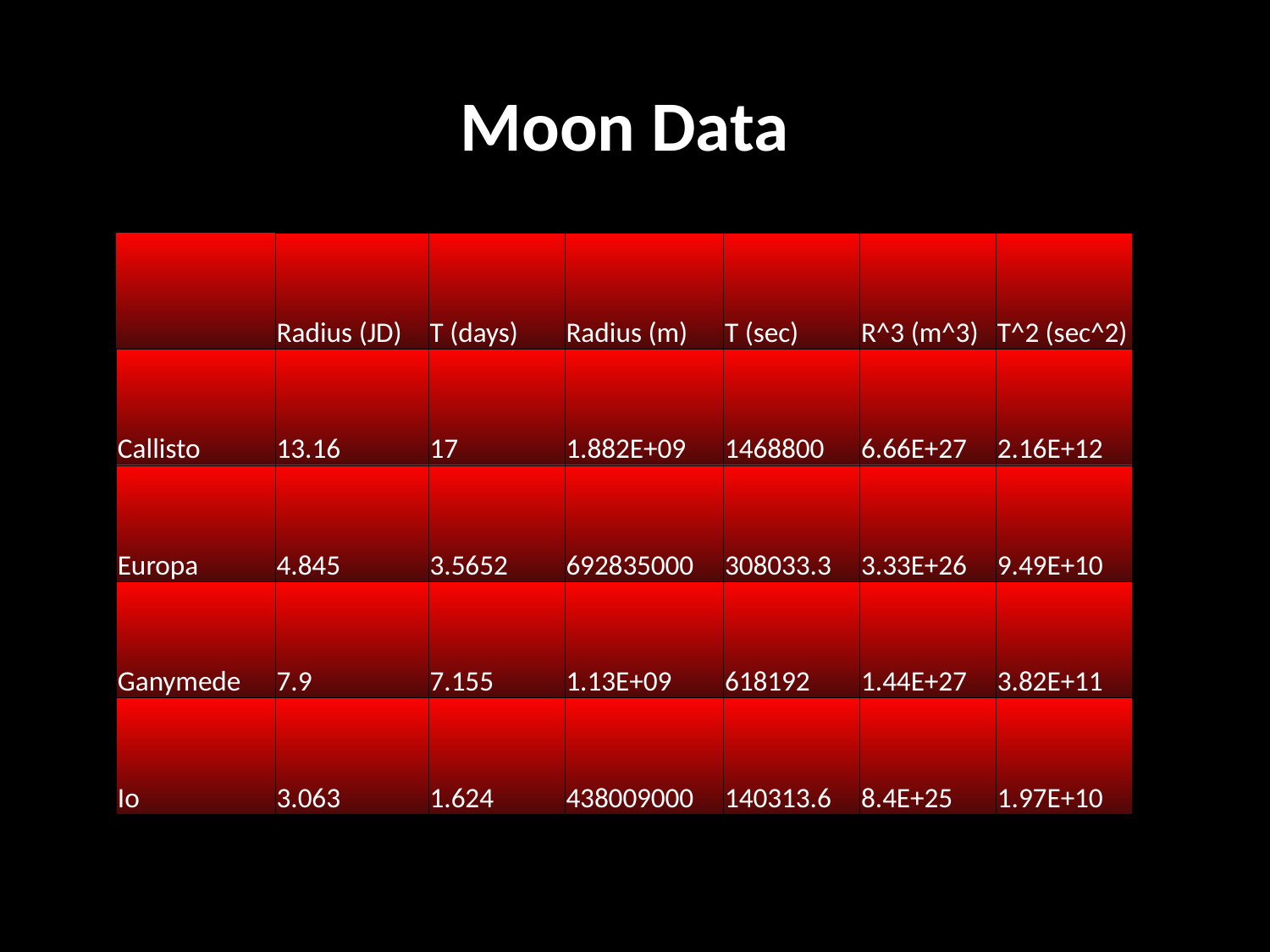

Moon Data
|  | Radius (JD) | T (days) | Radius (m) | T (sec) | R^3 (m^3) | T^2 (sec^2) |
| --- | --- | --- | --- | --- | --- | --- |
| Callisto | 13.16 | 17 | 1.882E+09 | 1468800 | 6.66E+27 | 2.16E+12 |
| Europa | 4.845 | 3.5652 | 692835000 | 308033.3 | 3.33E+26 | 9.49E+10 |
| Ganymede | 7.9 | 7.155 | 1.13E+09 | 618192 | 1.44E+27 | 3.82E+11 |
| Io | 3.063 | 1.624 | 438009000 | 140313.6 | 8.4E+25 | 1.97E+10 |